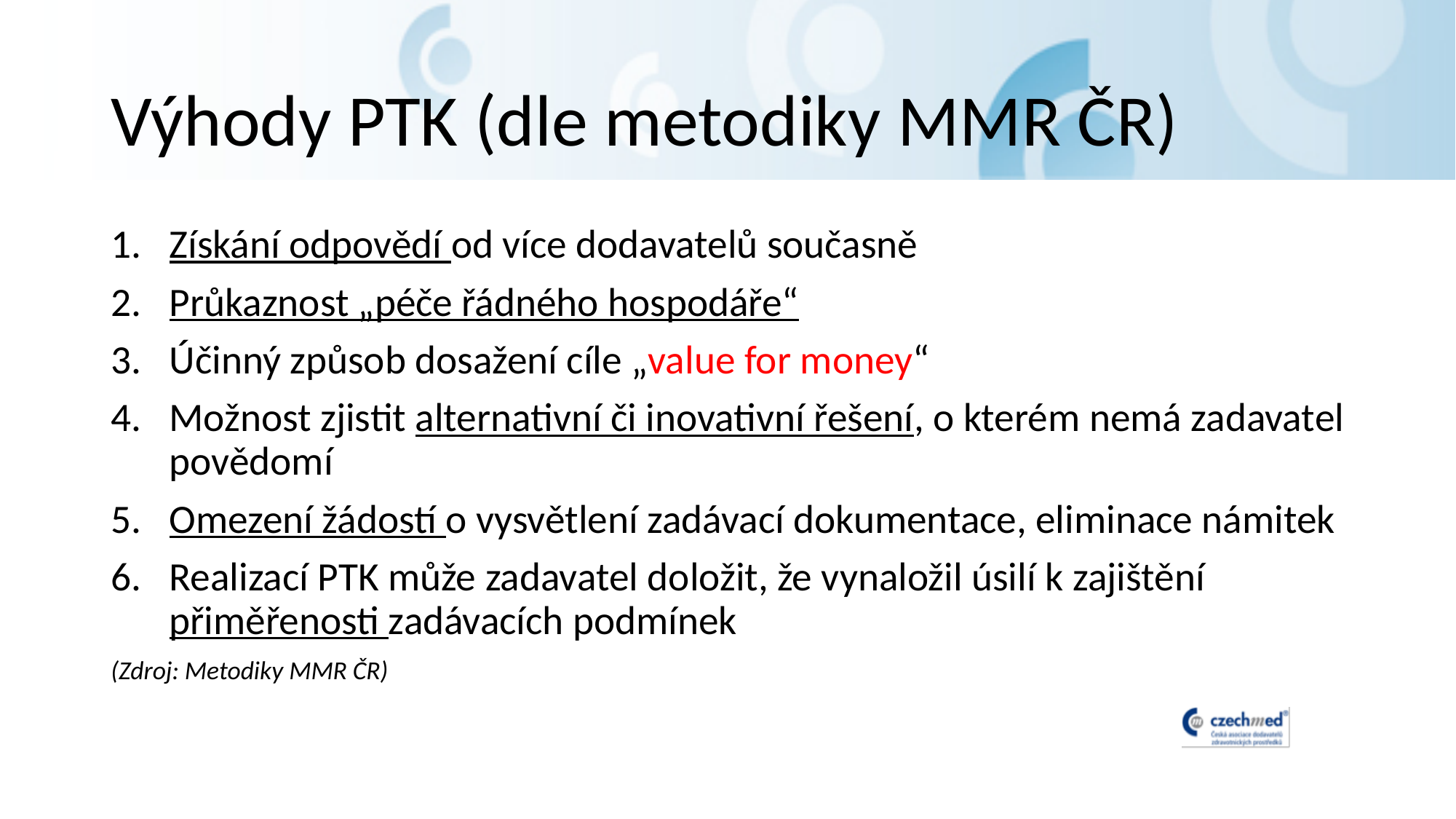

# Výhody PTK (dle metodiky MMR ČR)
Získání odpovědí od více dodavatelů současně
Průkaznost „péče řádného hospodáře“
Účinný způsob dosažení cíle „value for money“
Možnost zjistit alternativní či inovativní řešení, o kterém nemá zadavatel povědomí
Omezení žádostí o vysvětlení zadávací dokumentace, eliminace námitek
Realizací PTK může zadavatel doložit, že vynaložil úsilí k zajištění přiměřenosti zadávacích podmínek
(Zdroj: Metodiky MMR ČR)